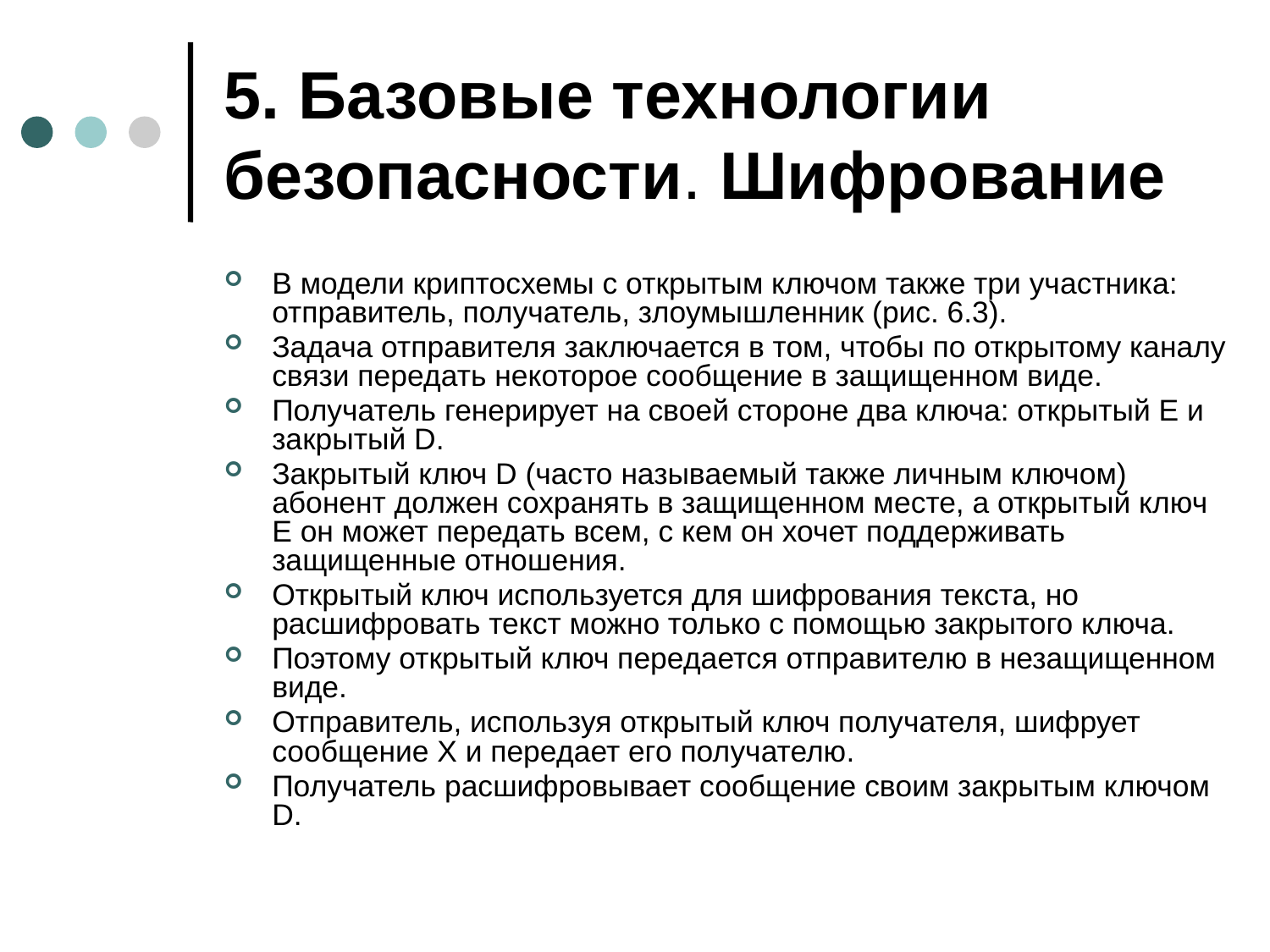

# 5. Базовые технологии безопасности. Шифрование
В модели криптосхемы с открытым ключом также три участника: отправитель, получатель, злоумышленник (рис. 6.3).
Задача отправителя заключается в том, чтобы по открытому каналу связи передать некоторое сообщение в защищенном виде.
Получатель генерирует на своей стороне два ключа: открытый Е и закрытый D.
Закрытый ключ D (часто называемый также личным ключом) абонент должен сохранять в защищенном месте, а открытый ключ Е он может передать всем, с кем он хочет поддерживать защищенные отношения.
Открытый ключ используется для шифрования текста, но расшифровать текст можно только с помощью закрытого ключа.
Поэтому открытый ключ передается отправителю в незащищенном виде.
Отправитель, используя открытый ключ получателя, шифрует сообщение X и передает его получателю.
Получатель расшифровывает сообщение своим закрытым ключом D.